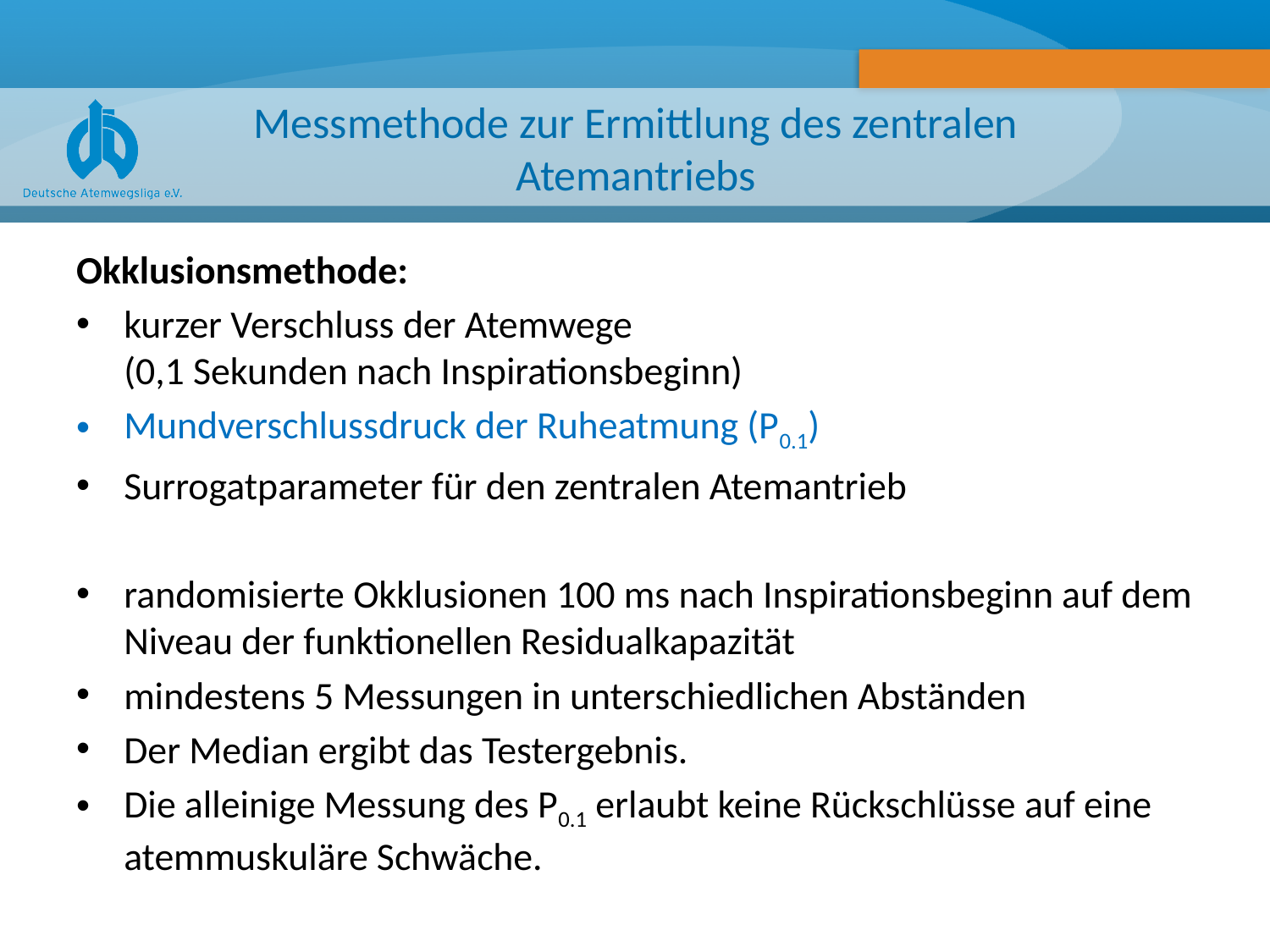

# Messmethode zur Ermittlung des zentralen Atemantriebs
Okklusionsmethode:
kurzer Verschluss der Atemwege
(0,1 Sekunden nach Inspirationsbeginn)
Mundverschlussdruck der Ruheatmung (P0.1)
Surrogatparameter für den zentralen Atemantrieb

randomisierte Okklusionen 100 ms nach Inspirationsbeginn auf dem Niveau der funktionellen Residualkapazität
mindestens 5 Messungen in unterschiedlichen Abständen
Der Median ergibt das Testergebnis.
Die alleinige Messung des P0.1 erlaubt keine Rückschlüsse auf eine atemmuskuläre Schwäche.